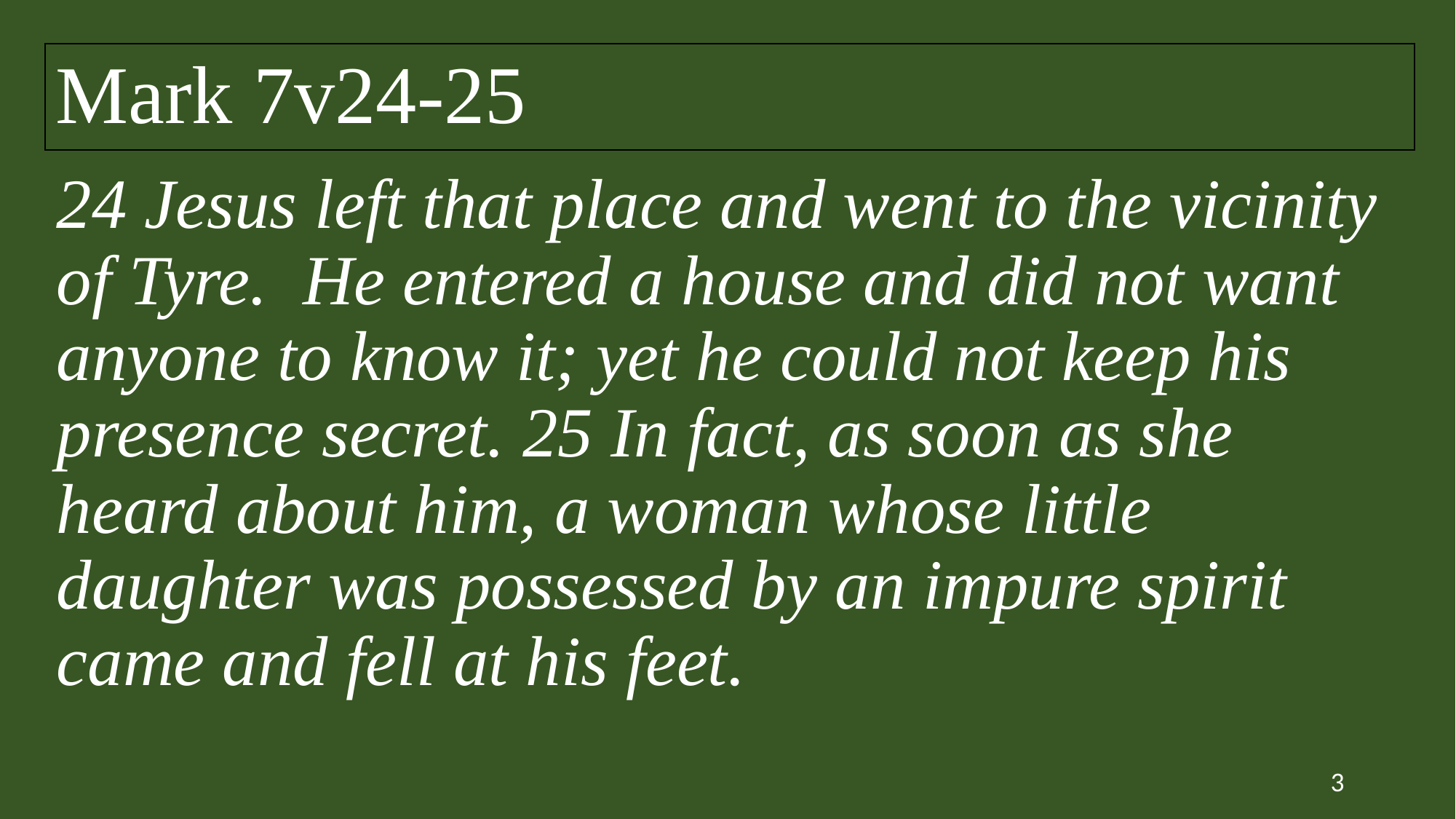

Mark 7v24-25
# 24 Jesus left that place and went to the vicinity of Tyre.  He entered a house and did not want anyone to know it; yet he could not keep his presence secret. 25 In fact, as soon as she heard about him, a woman whose little daughter was possessed by an impure spirit came and fell at his feet.
3